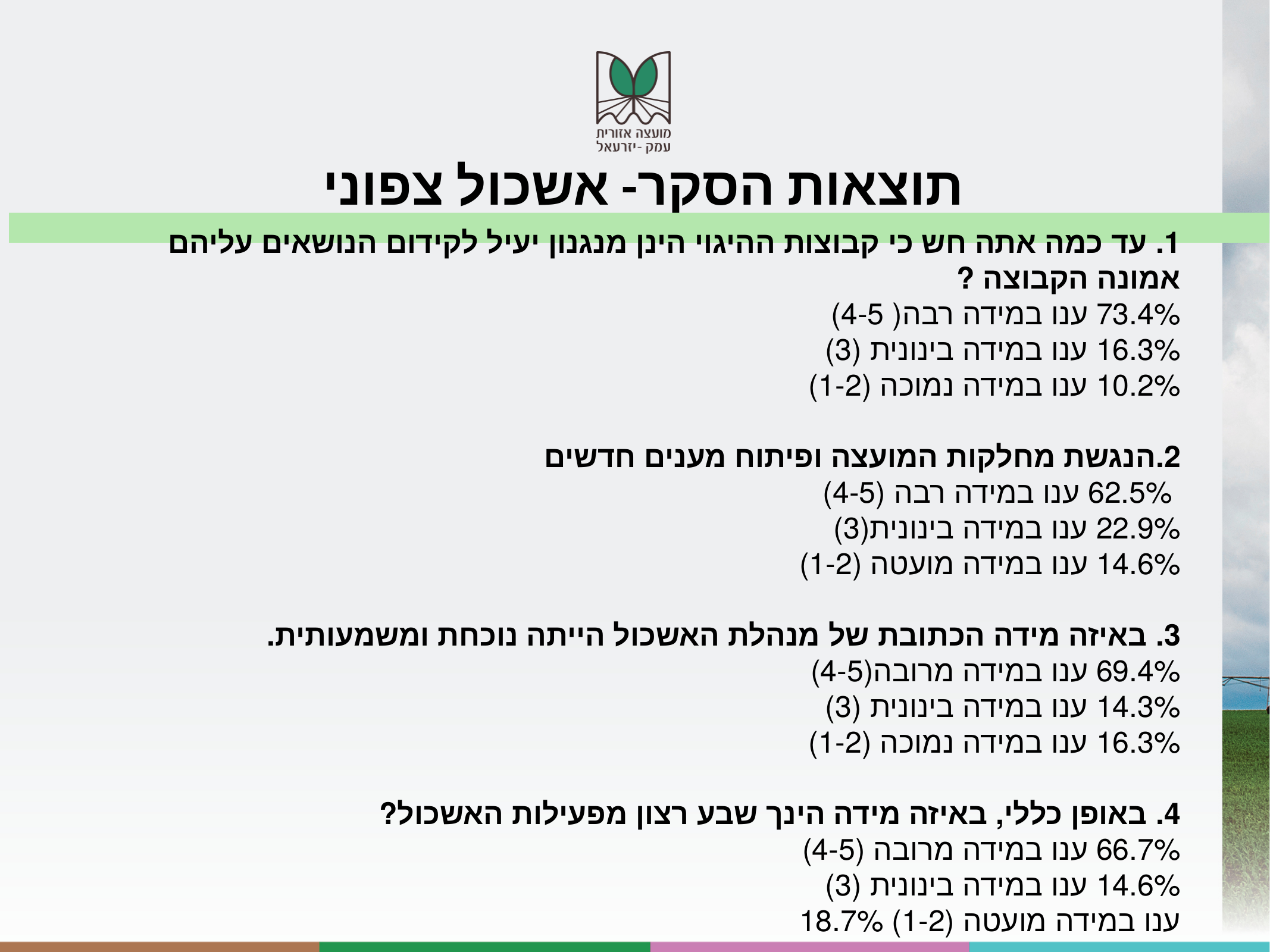

תוצאות הסקר- אשכול צפוני

1. עד כמה אתה חש כי קבוצות ההיגוי הינן מנגנון יעיל לקידום הנושאים עליהם אמונה הקבוצה ?
73.4% ענו במידה רבה( 4-5)
16.3% ענו במידה בינונית (3)
10.2% ענו במידה נמוכה (1-2)

2.הנגשת מחלקות המועצה ופיתוח מענים חדשים
 62.5% ענו במידה רבה (4-5)
22.9% ענו במידה בינונית(3)
14.6% ענו במידה מועטה (1-2)

3. באיזה מידה הכתובת של מנהלת האשכול הייתה נוכחת ומשמעותית.
69.4% ענו במידה מרובה(4-5)
14.3% ענו במידה בינונית (3)
16.3% ענו במידה נמוכה (1-2)

4. באופן כללי, באיזה מידה הינך שבע רצון מפעילות האשכול?
66.7% ענו במידה מרובה (4-5)
14.6% ענו במידה בינונית (3)
18.7% ענו במידה מועטה (1-2)